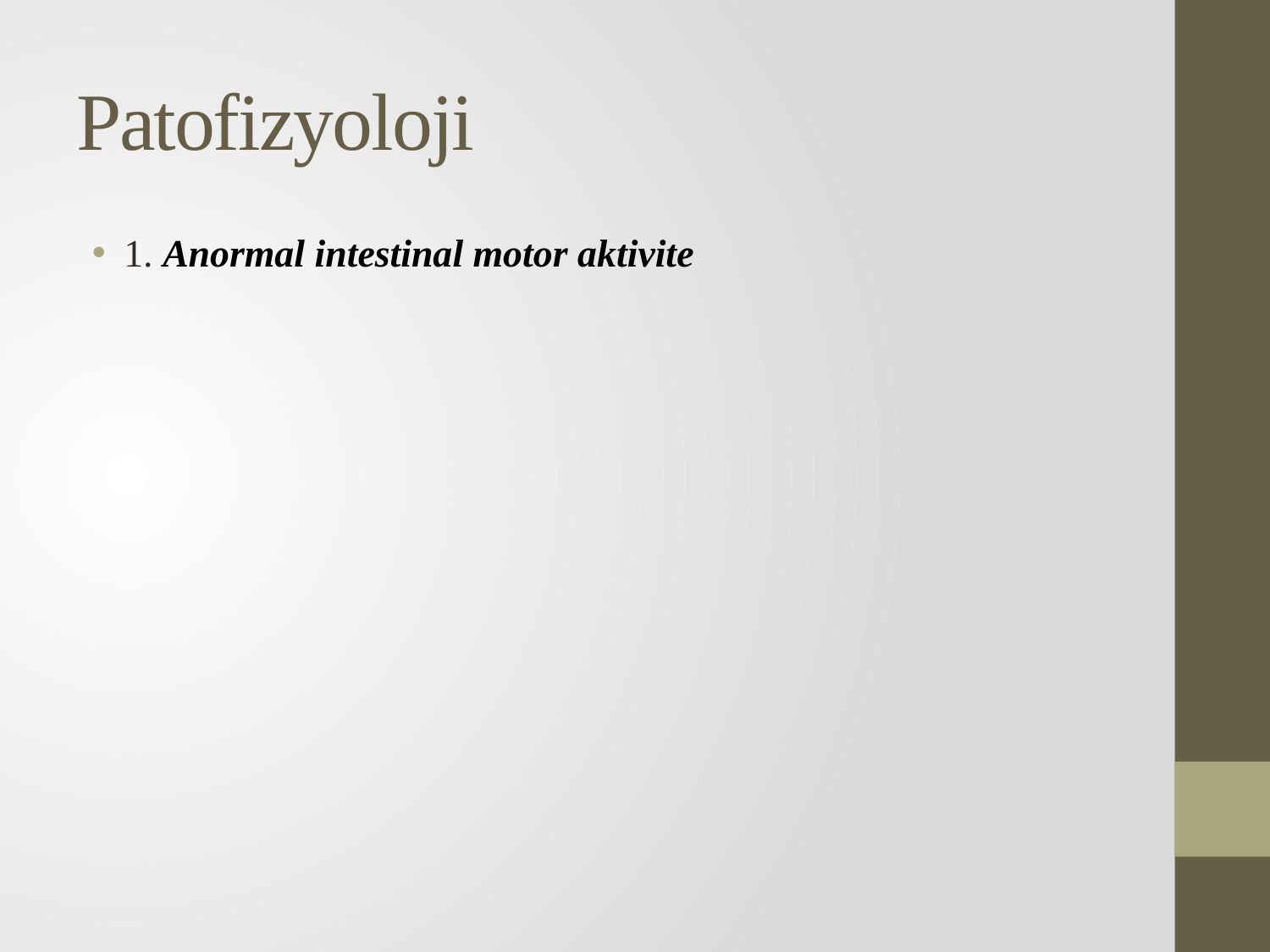

# Patofizyoloji
1. Anormal intestinal motor aktivite